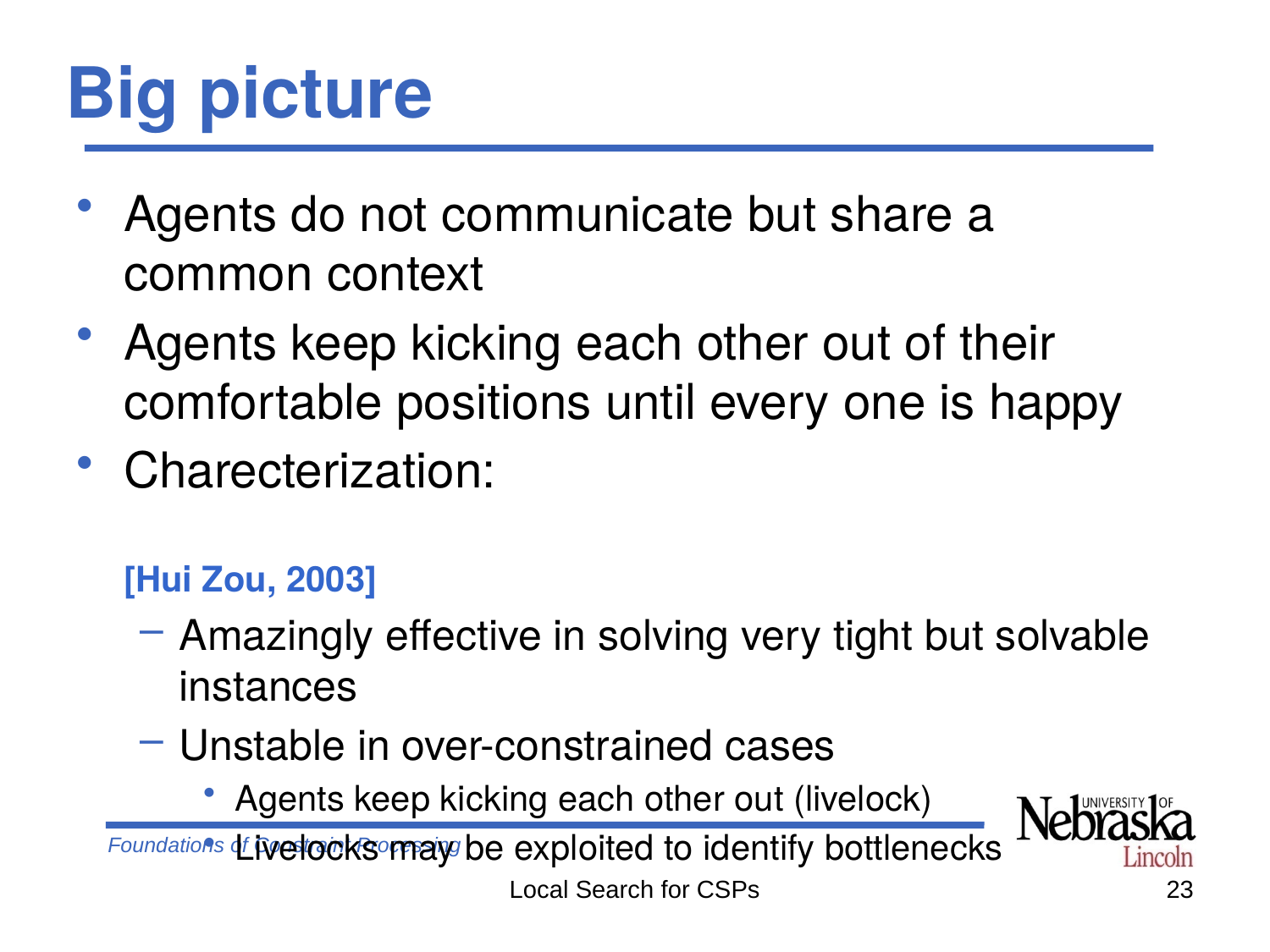

# Big picture
Agents do not communicate but share a common context
Agents keep kicking each other out of their comfortable positions until every one is happy
Charecterization:	[Hui Zou, 2003]
Amazingly effective in solving very tight but solvable instances
Unstable in over-constrained cases
Agents keep kicking each other out (livelock)
Livelocks may be exploited to identify bottlenecks
Local Search for CSPs
23